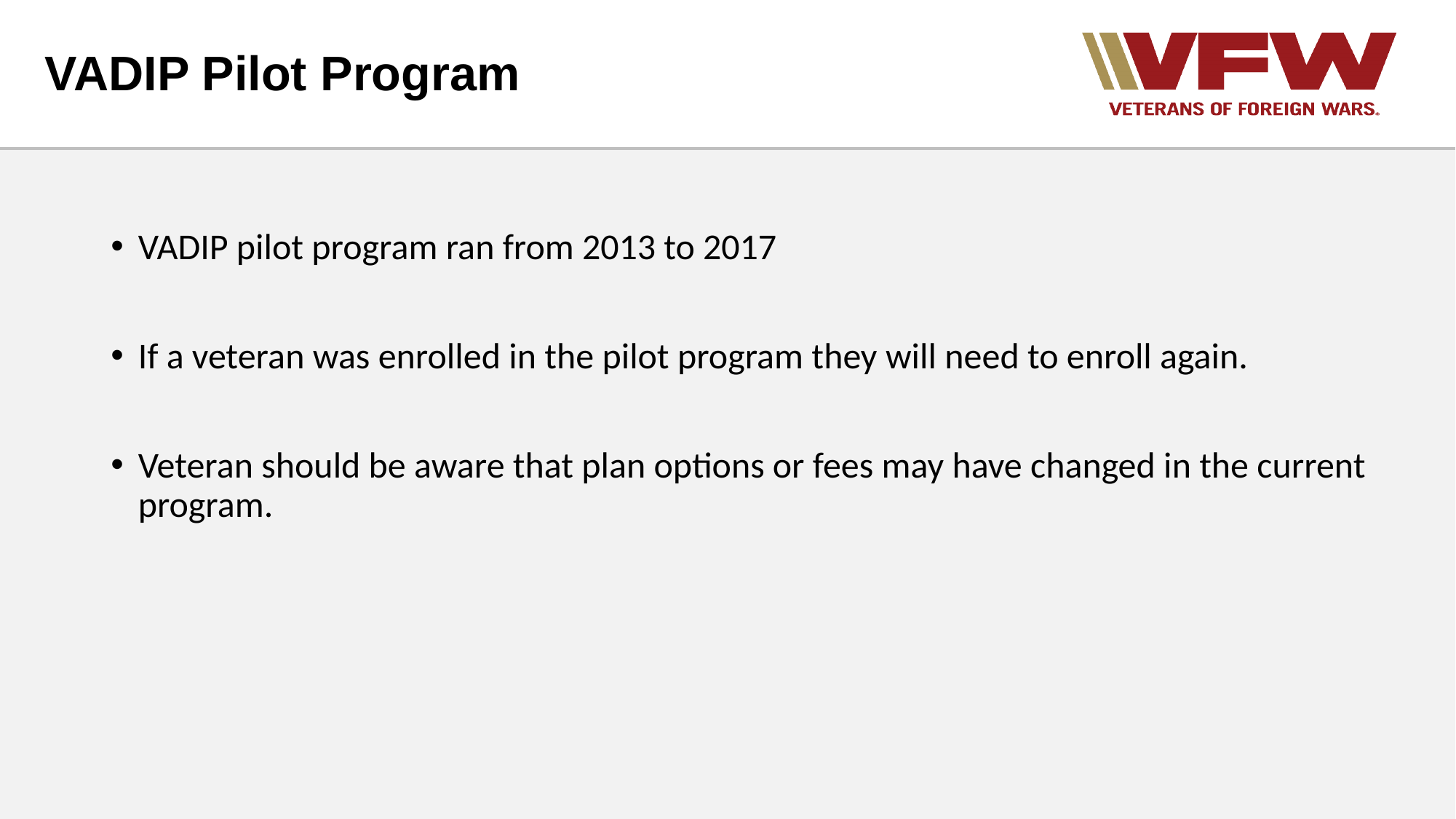

# VADIP Pilot Program
VADIP pilot program ran from 2013 to 2017

If a veteran was enrolled in the pilot program they will need to enroll again.

Veteran should be aware that plan options or fees may have changed in the current program.